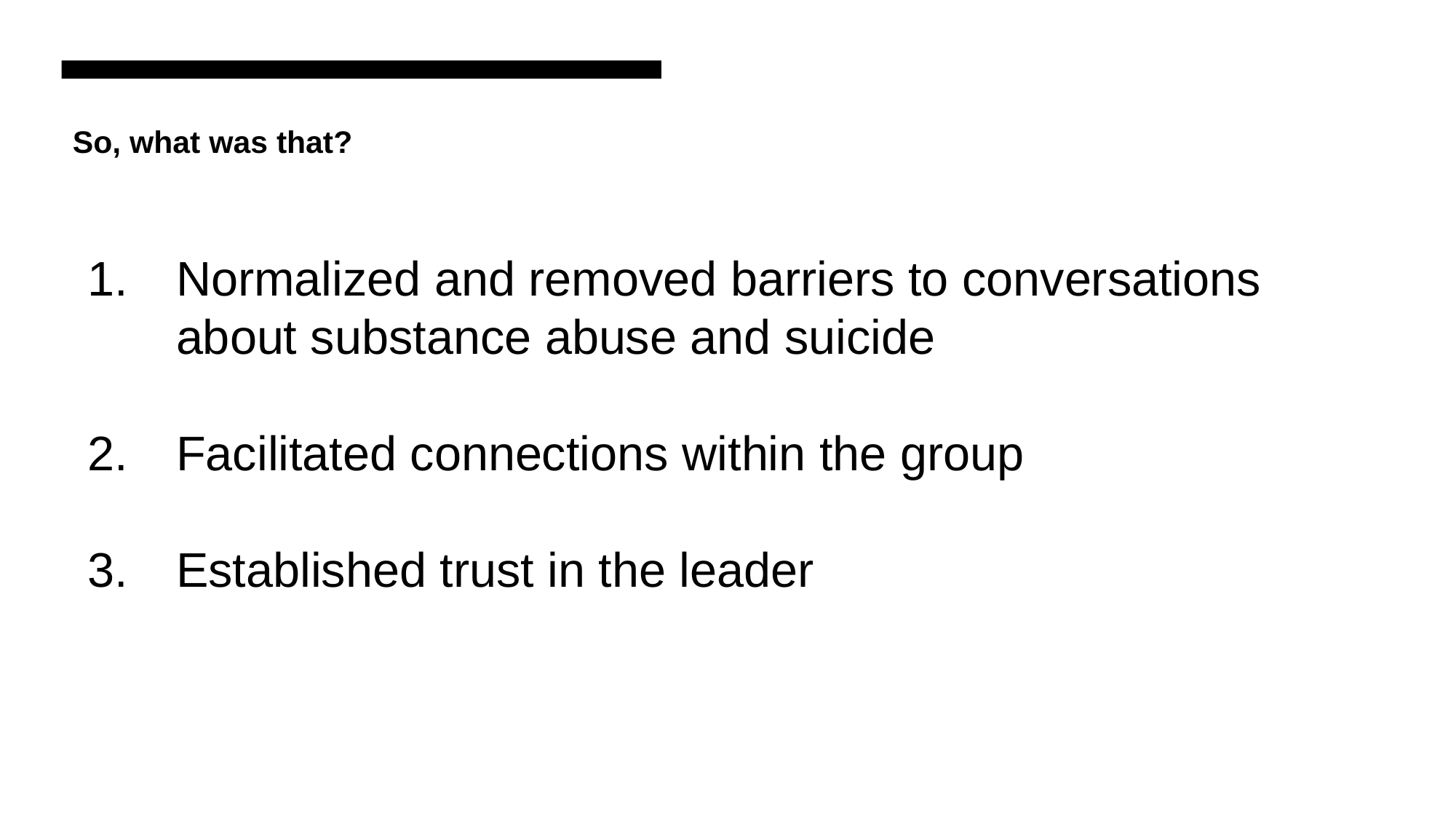

# So, what was that?
Normalized and removed barriers to conversations about substance abuse and suicide

Facilitated connections within the group

Established trust in the leader